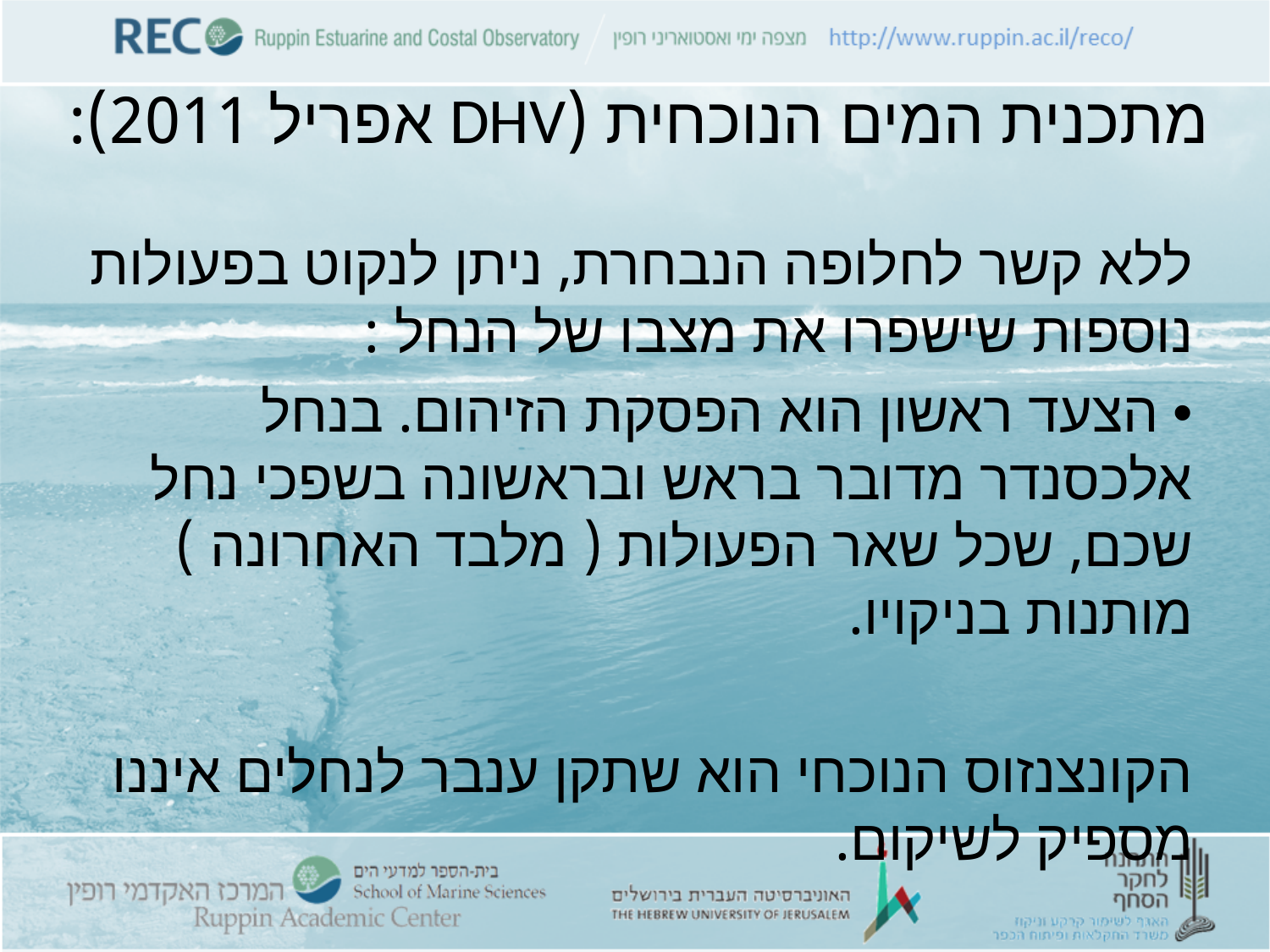

# מתכנית המים הנוכחית (DHV אפריל 2011):
ללא קשר לחלופה הנבחרת, ניתן לנקוט בפעולות נוספות שישפרו את מצבו של הנחל :
• הצעד ראשון הוא הפסקת הזיהום. בנחל אלכסנדר מדובר בראש ובראשונה בשפכי נחל שכם, שכל שאר הפעולות ( מלבד האחרונה ) מותנות בניקויו.

הקונצנזוס הנוכחי הוא שתקן ענבר לנחלים איננו מספיק לשיקום.